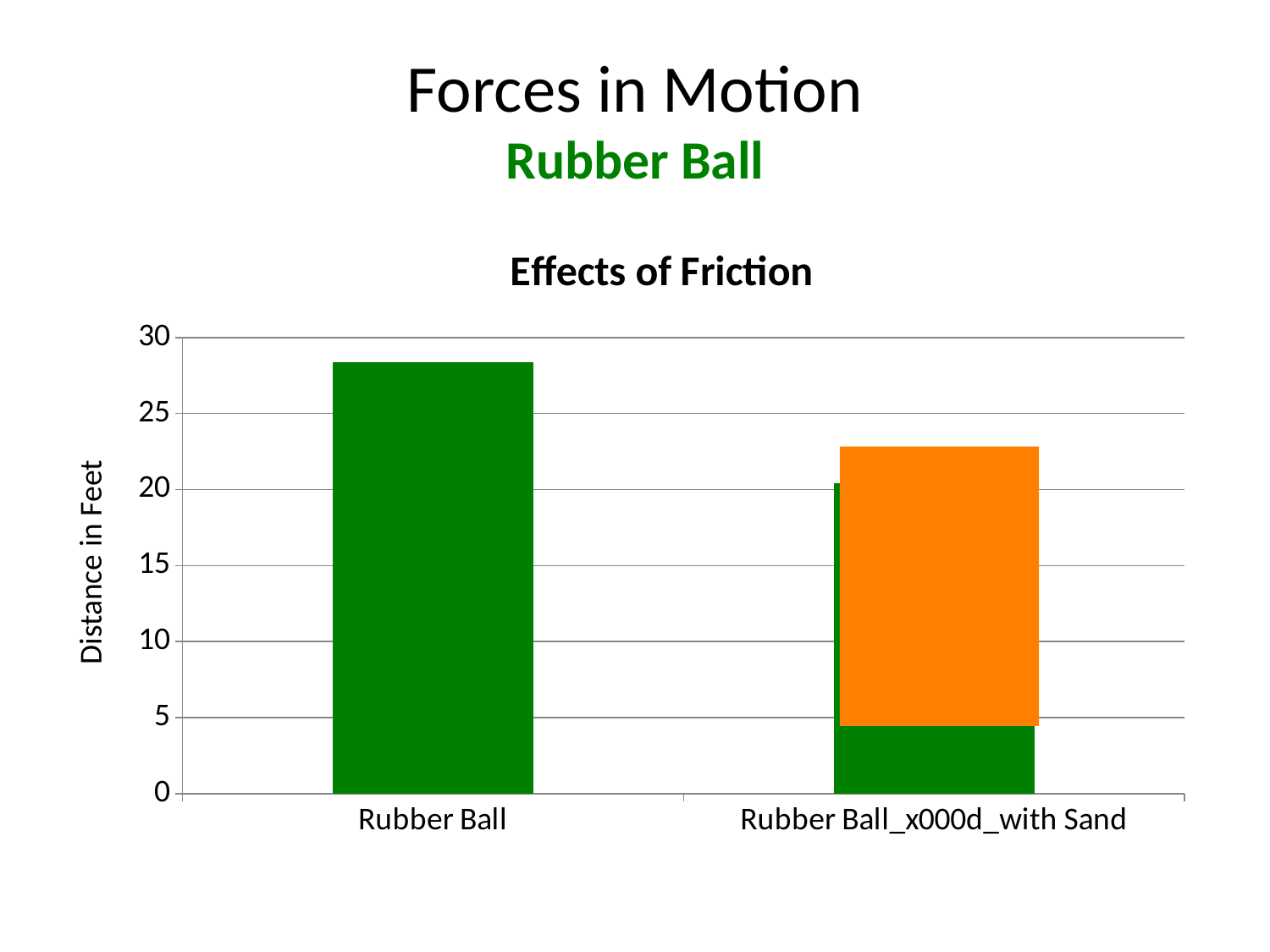

# Forces in Motion Rubber Ball

### Chart: Effects of Friction

| Category | Friction |
|---|---|
| Rubber Ball | 28.4 |
| Rubber Ball_x000d_with Sand | 20.4 |
Distance in Feet